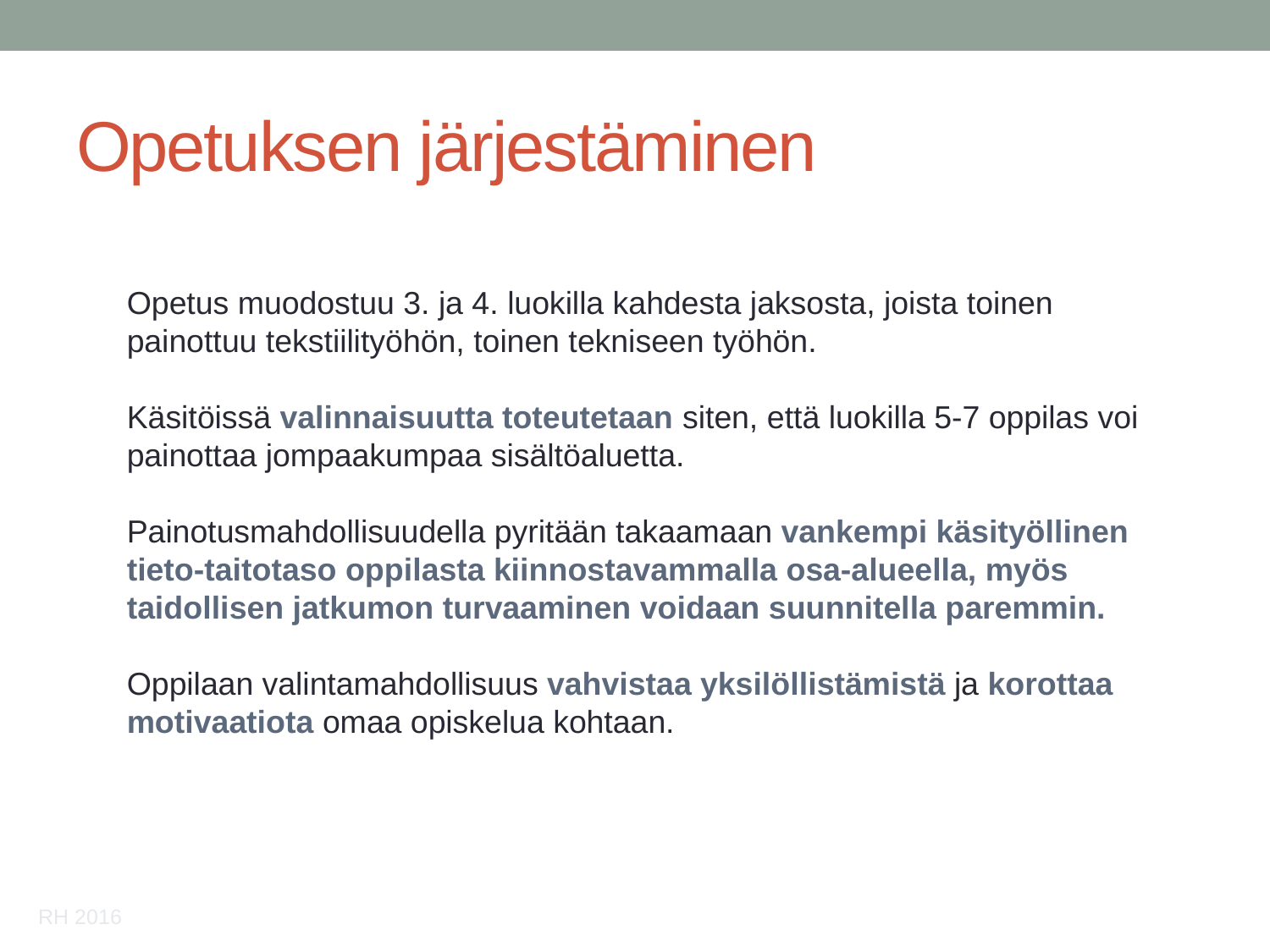

# Opetuksen järjestäminen
Opetus muodostuu 3. ja 4. luokilla kahdesta jaksosta, joista toinen painottuu tekstiilityöhön, toinen tekniseen työhön.
Käsitöissä valinnaisuutta toteutetaan siten, että luokilla 5-7 oppilas voi painottaa jompaakumpaa sisältöaluetta.

Painotusmahdollisuudella pyritään takaamaan vankempi käsityöllinen tieto-taitotaso oppilasta kiinnostavammalla osa-alueella, myös taidollisen jatkumon turvaaminen voidaan suunnitella paremmin.

Oppilaan valintamahdollisuus vahvistaa yksilöllistämistä ja korottaa motivaatiota omaa opiskelua kohtaan.
RH 2016